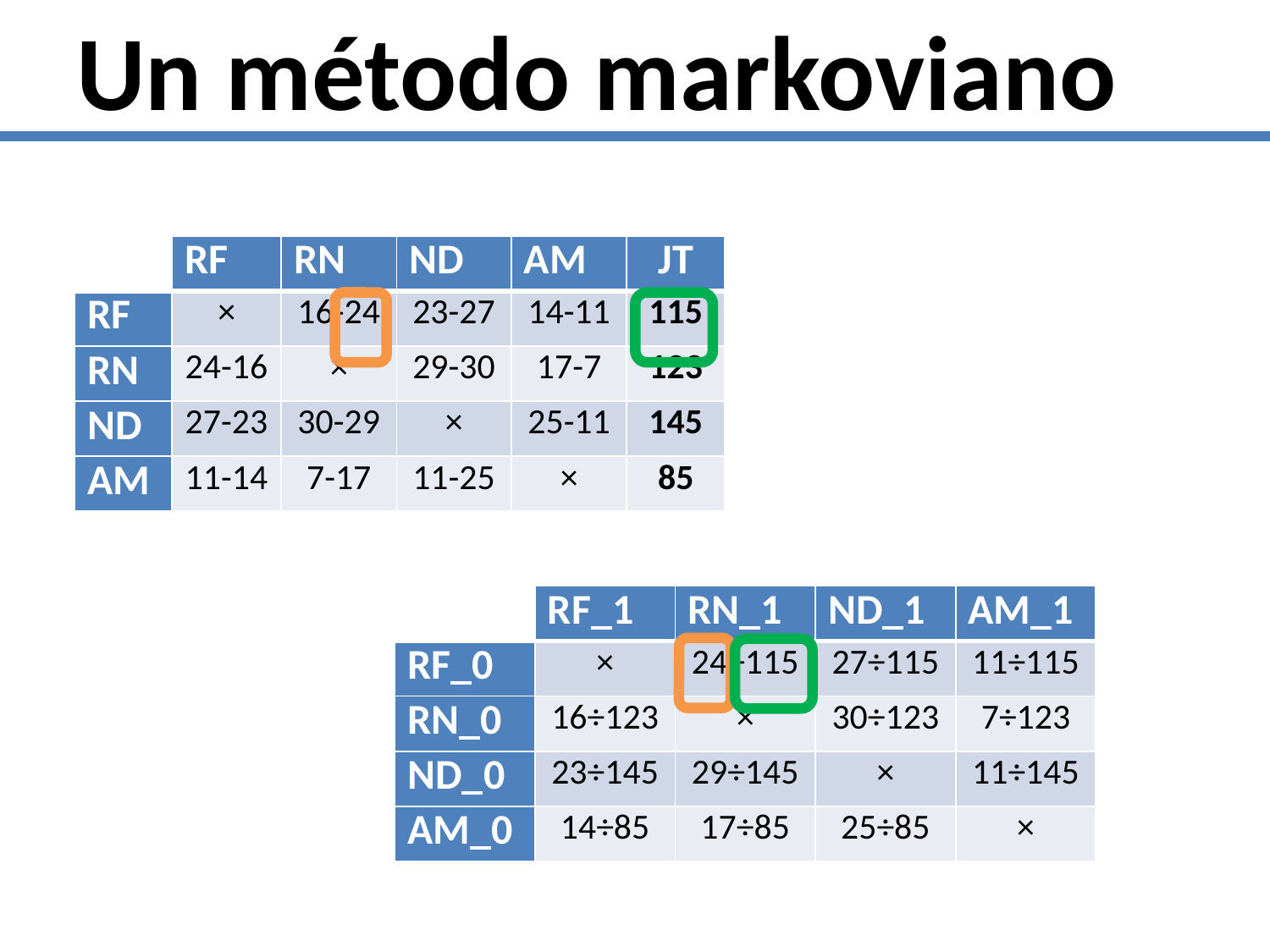

# Un método markoviano

|  | RF | RN | ND | AM | JT |
| --- | --- | --- | --- | --- | --- |
| RF | × | 16-24 | 23-27 | 14-11 | 115 |
| RN | 24-16 | × | 29-30 | 17-7 | 123 |
| ND | 27-23 | 30-29 | × | 25-11 | 145 |
| AM | 11-14 | 7-17 | 11-25 | × | 85 |

|  | RF\_1 | RN\_1 | ND\_1 | AM\_1 |
| --- | --- | --- | --- | --- |
| RF\_0 | × | 24÷115 | 27÷115 | 11÷115 |
| RN\_0 | 16÷123 | × | 30÷123 | 7÷123 |
| ND\_0 | 23÷145 | 29÷145 | × | 11÷145 |
| AM\_0 | 14÷85 | 17÷85 | 25÷85 | × |